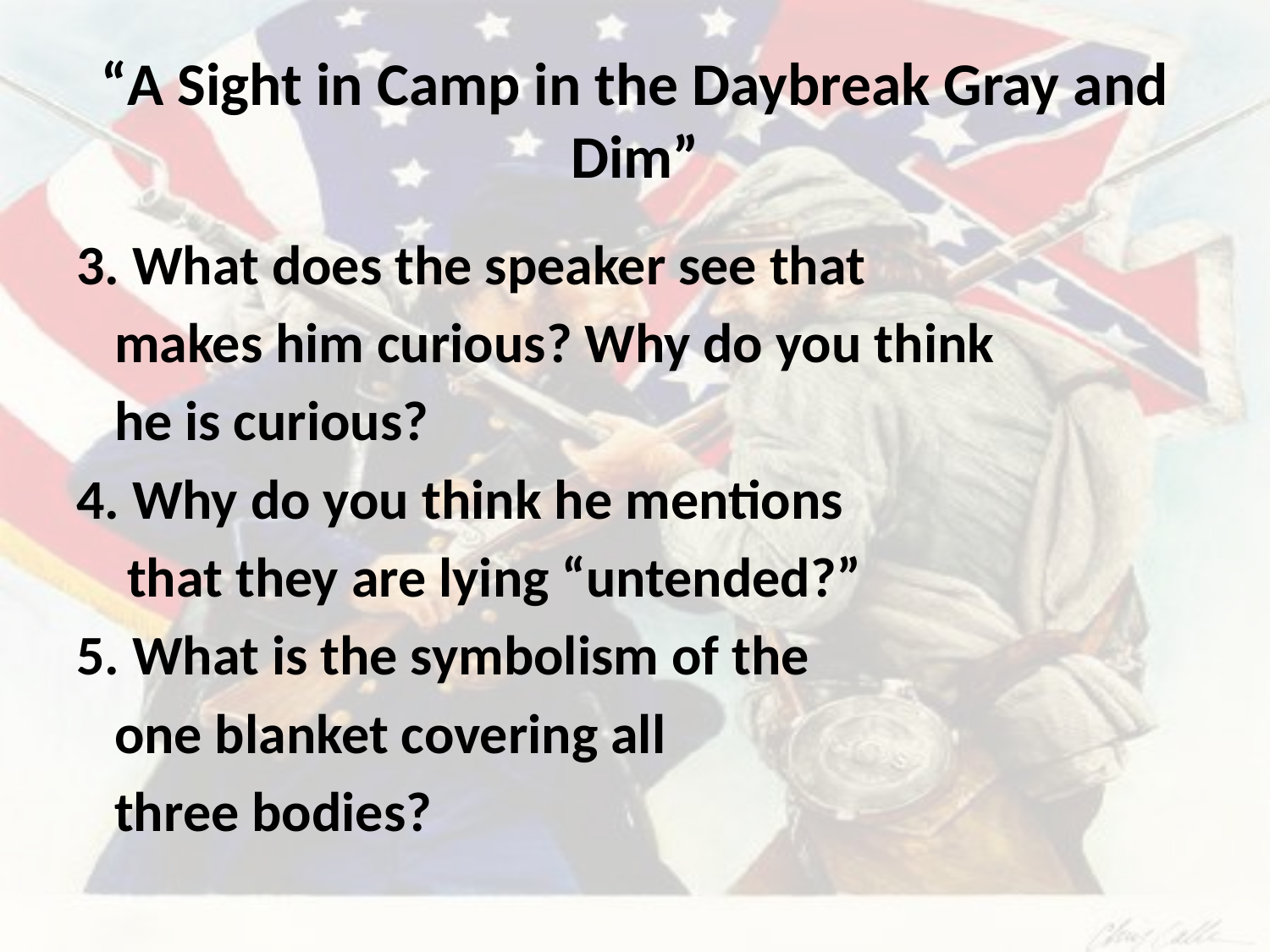

# “A Sight in Camp in the Daybreak Gray and Dim”
3. What does the speaker see that
   makes him curious? Why do you think
   he is curious?
4. Why do you think he mentions
    that they are lying “untended?”
5. What is the symbolism of the
   one blanket covering all
   three bodies?